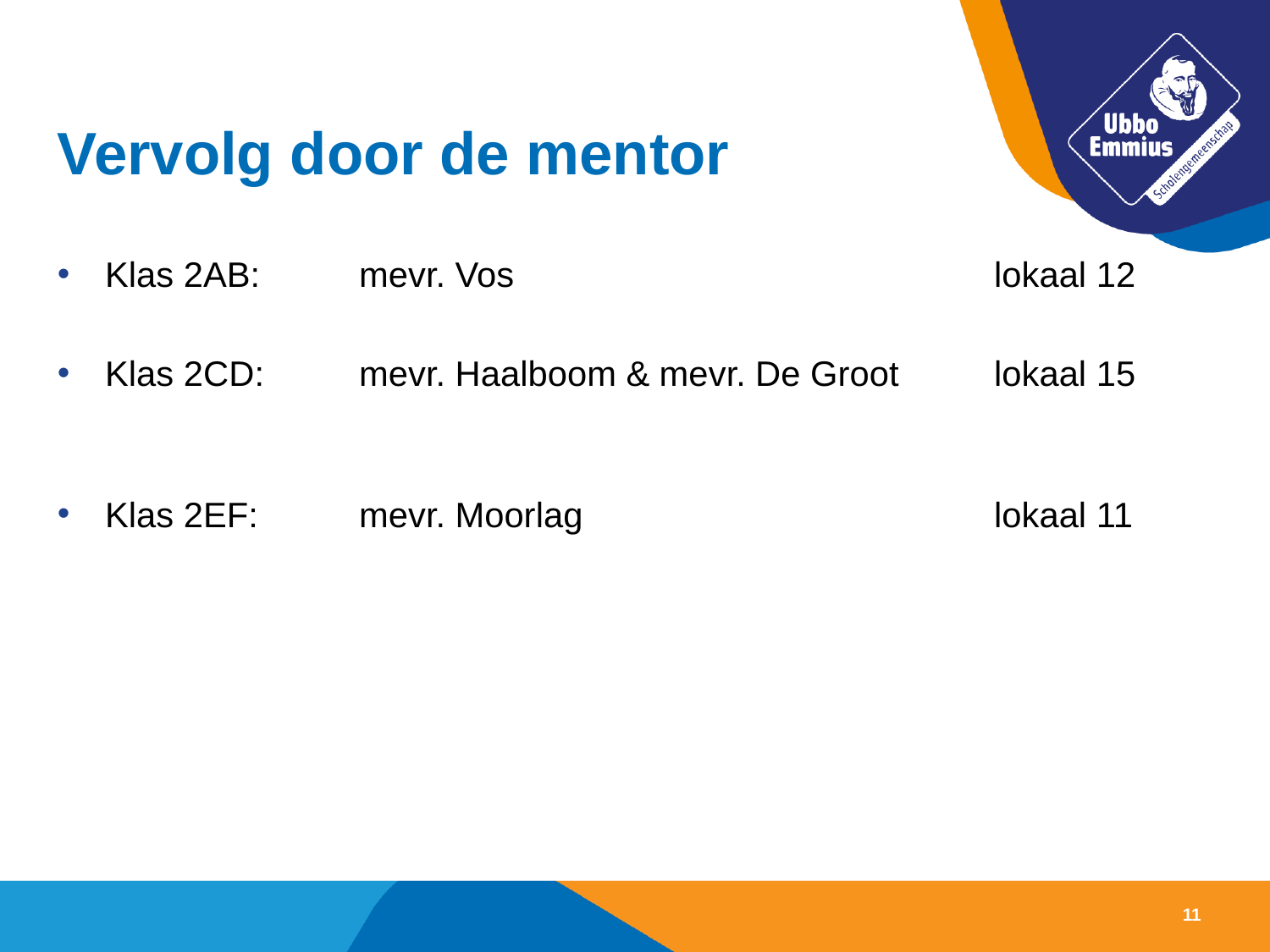

# Vervolg door de mentor
Klas 2AB:	mevr. Vos				lokaal 12

Klas 2CD:	mevr. Haalboom & mevr. De Groot	lokaal 15

Klas 2EF:	mevr. Moorlag				lokaal 11

11